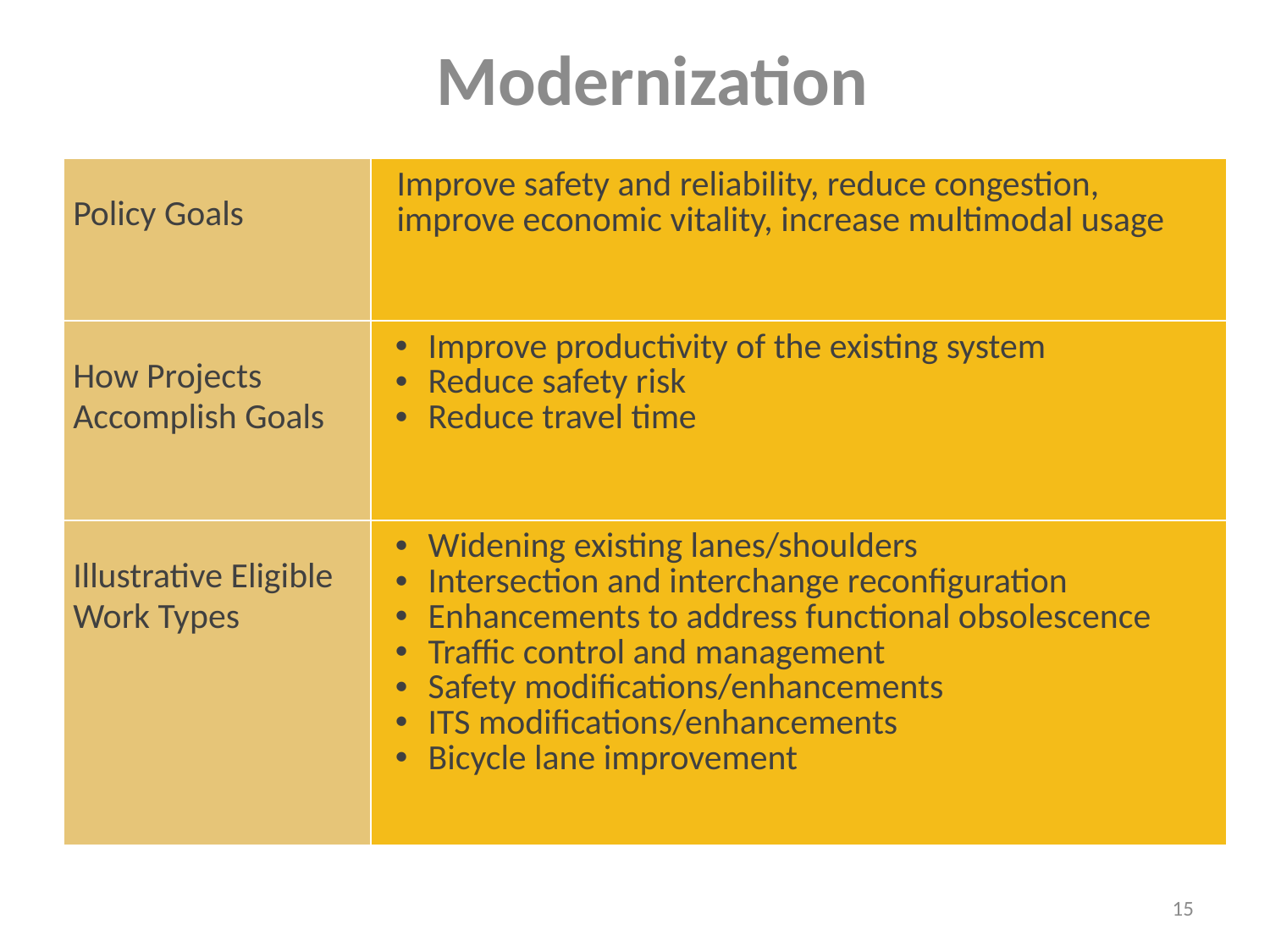

Modernization
| Policy Goals | Improve safety and reliability, reduce congestion, improve economic vitality, increase multimodal usage |
| --- | --- |
| How Projects Accomplish Goals | Improve productivity of the existing system Reduce safety risk Reduce travel time |
| Illustrative Eligible Work Types | Widening existing lanes/shoulders Intersection and interchange reconfiguration Enhancements to address functional obsolescence Traffic control and management Safety modifications/enhancements ITS modifications/enhancements Bicycle lane improvement |
15